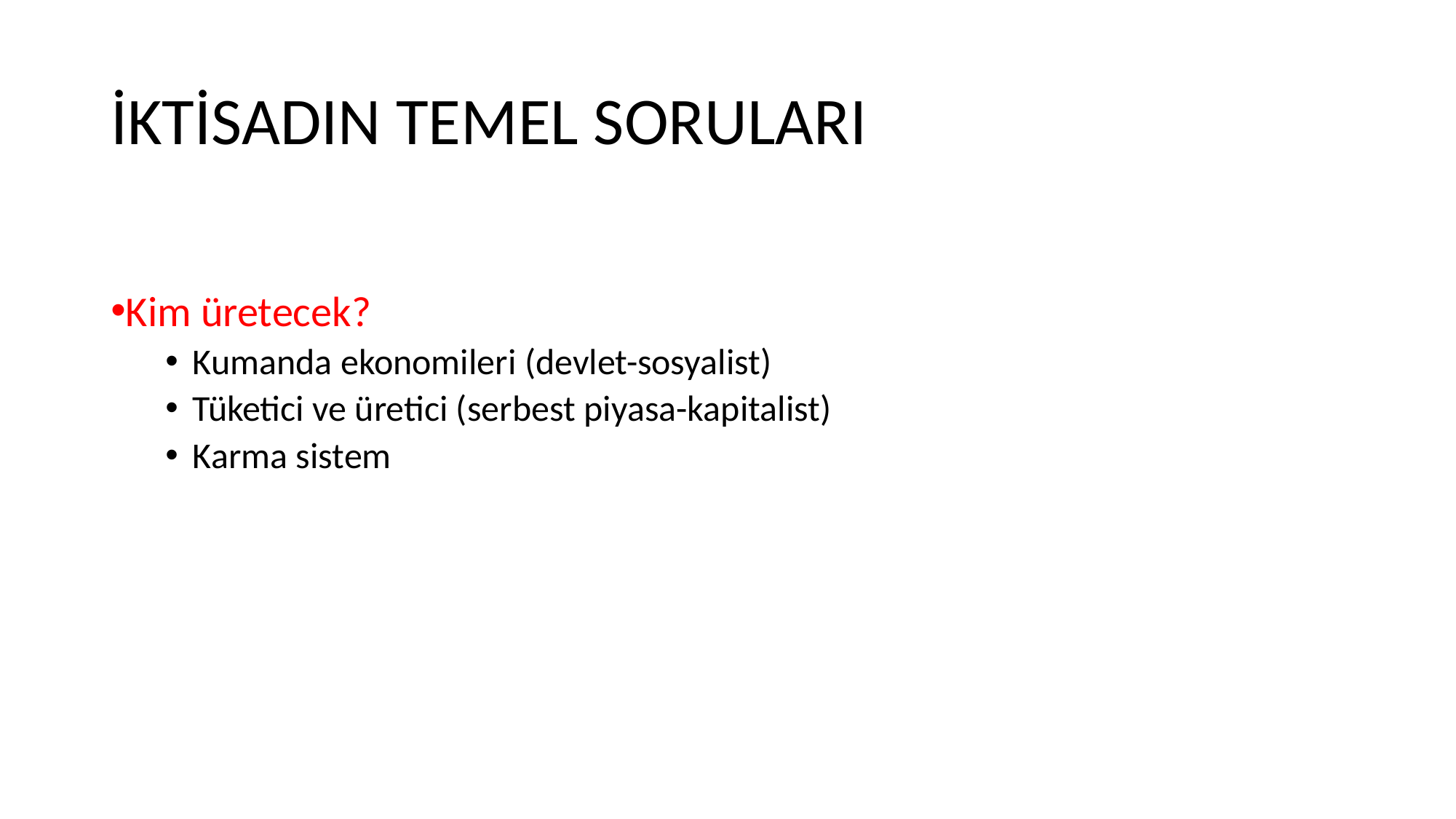

# İKTİSADIN TEMEL SORULARI

Kim üretecek?
Kumanda ekonomileri (devlet-sosyalist)
Tüketici ve üretici (serbest piyasa-kapitalist)
Karma sistem